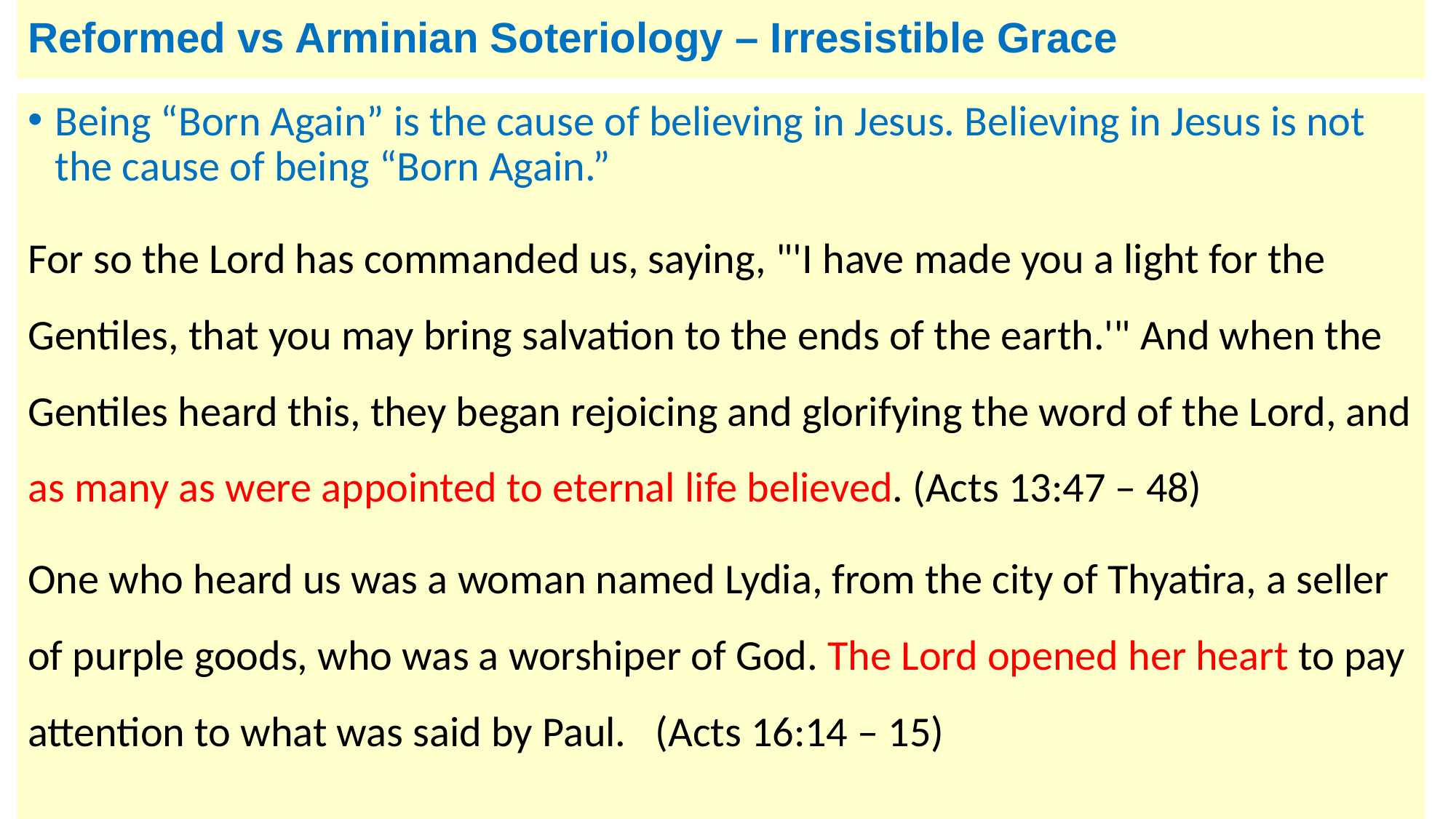

# Reformed vs Arminian Soteriology – Irresistible Grace
Being “Born Again” is the cause of believing in Jesus. Believing in Jesus is not the cause of being “Born Again.”
For so the Lord has commanded us, saying, "'I have made you a light for the Gentiles, that you may bring salvation to the ends of the earth.'" And when the Gentiles heard this, they began rejoicing and glorifying the word of the Lord, and as many as were appointed to eternal life believed. (Acts 13:47 – 48)
One who heard us was a woman named Lydia, from the city of Thyatira, a seller of purple goods, who was a worshiper of God. The Lord opened her heart to pay attention to what was said by Paul.   (Acts 16:14 – 15)